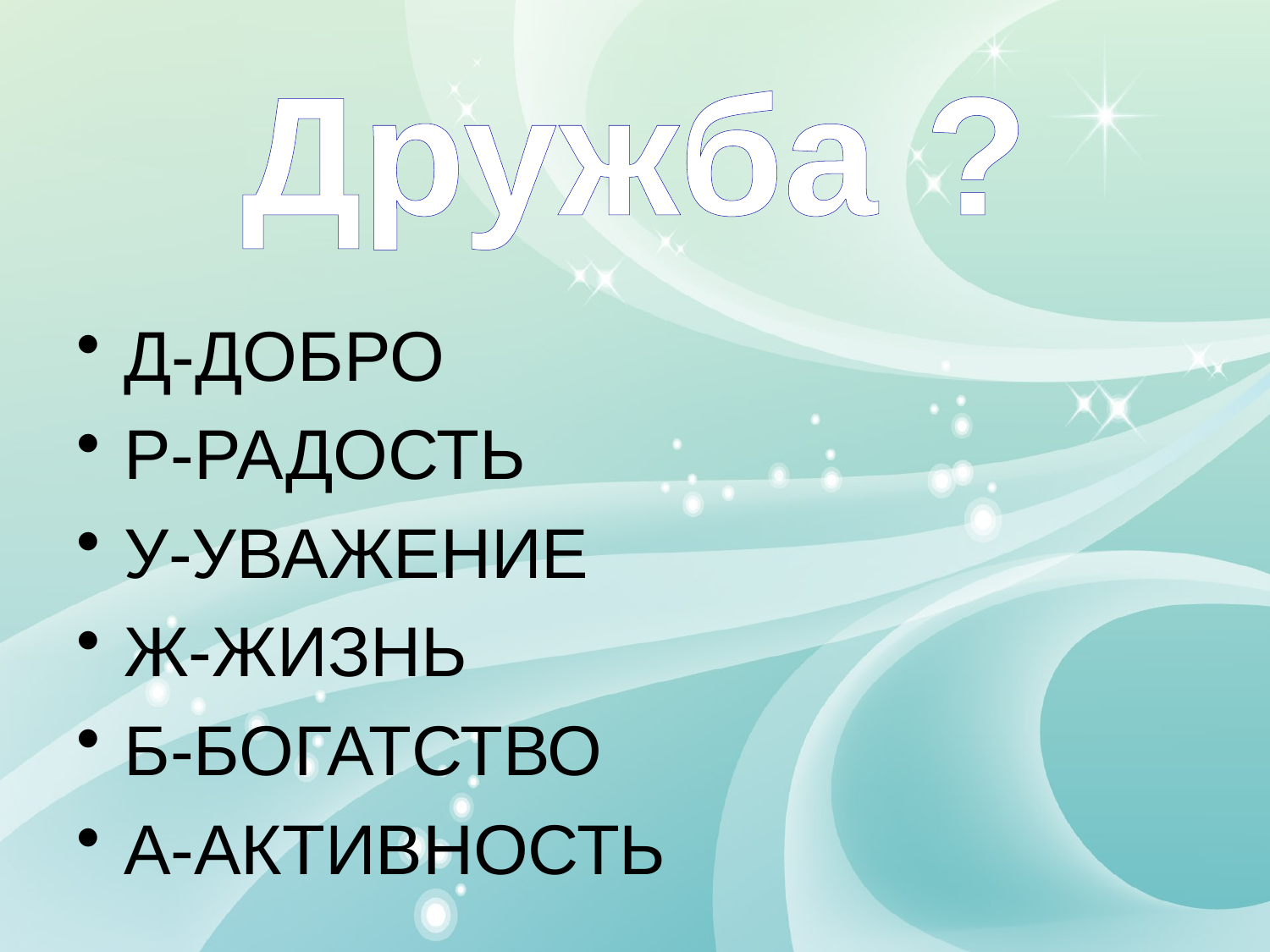

# Дружба ?

Д-ДОБРО
Р-РАДОСТЬ
У-УВАЖЕНИЕ
Ж-ЖИЗНЬ
Б-БОГАТСТВО
А-АКТИВНОСТЬ